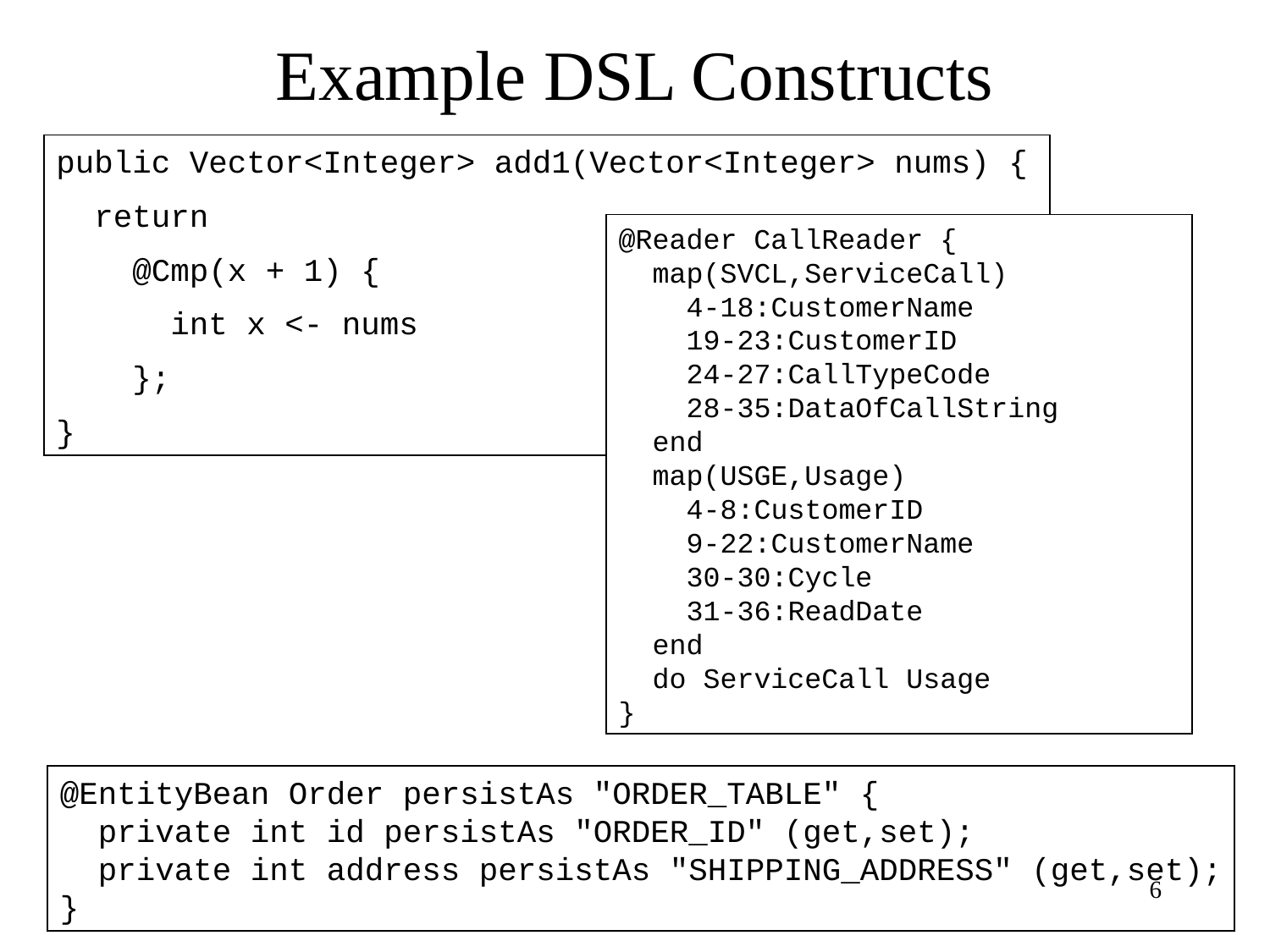

# Example DSL Constructs
public Vector<Integer> add1(Vector<Integer> nums) {
  return
    @Cmp(x + 1) {
      int x <- nums
    };
}
@Reader CallReader {
  map(SVCL,ServiceCall)
    4-18:CustomerName
    19-23:CustomerID
    24-27:CallTypeCode
    28-35:DataOfCallString
  end
  map(USGE,Usage)
    4-8:CustomerID
    9-22:CustomerName
    30-30:Cycle
    31-36:ReadDate
  end
  do ServiceCall Usage
}
@EntityBean Order persistAs "ORDER_TABLE" {
  private int id persistAs "ORDER_ID" (get,set);
  private int address persistAs "SHIPPING_ADDRESS" (get,set);
}
6